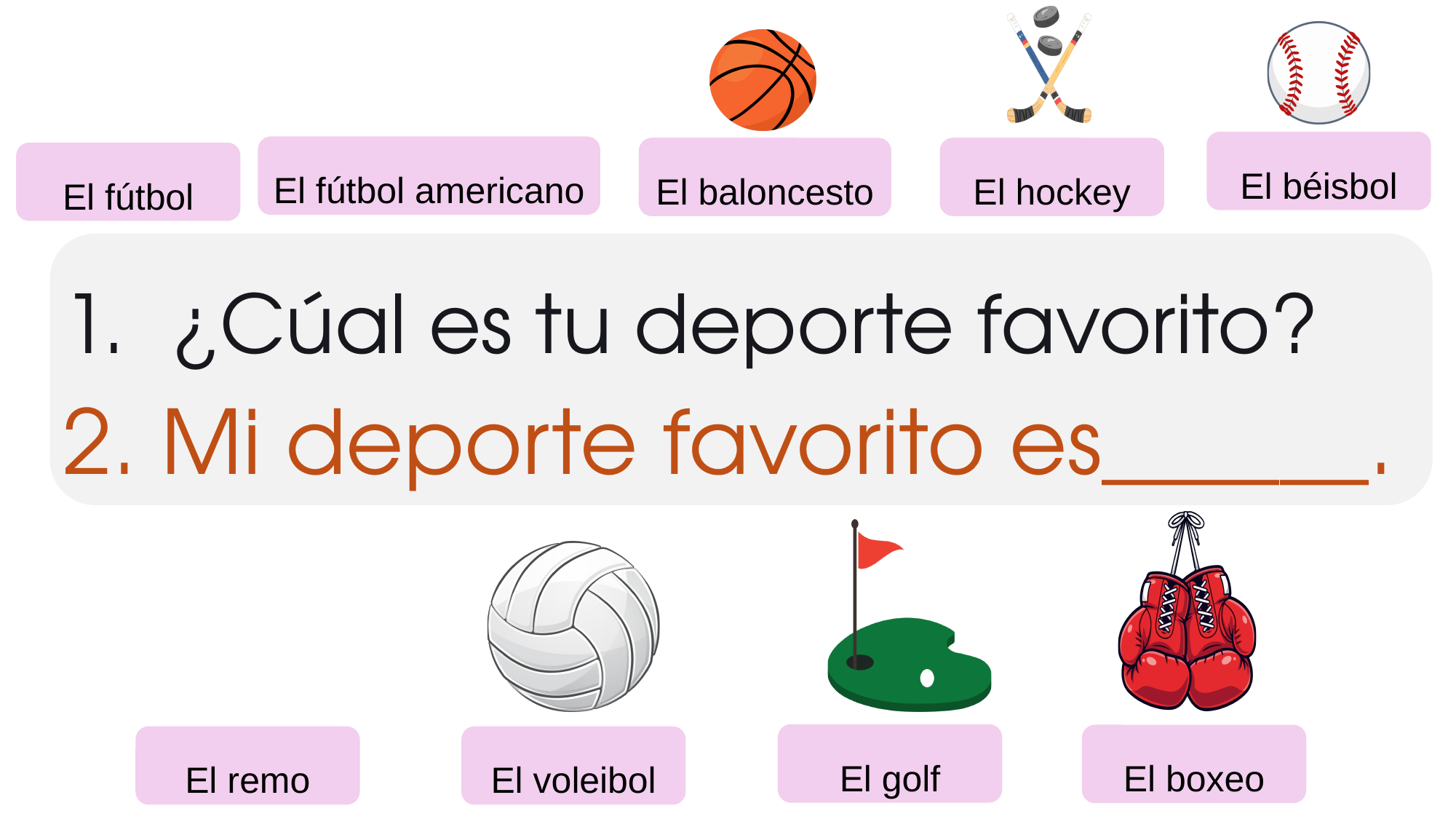

El béisbol
El fútbol americano
El baloncesto
El hockey
El fútbol
¿Cúal es tu deporte favorito?
2. Mi deporte favorito es______.

El golf
El boxeo
El remo
El voleibol